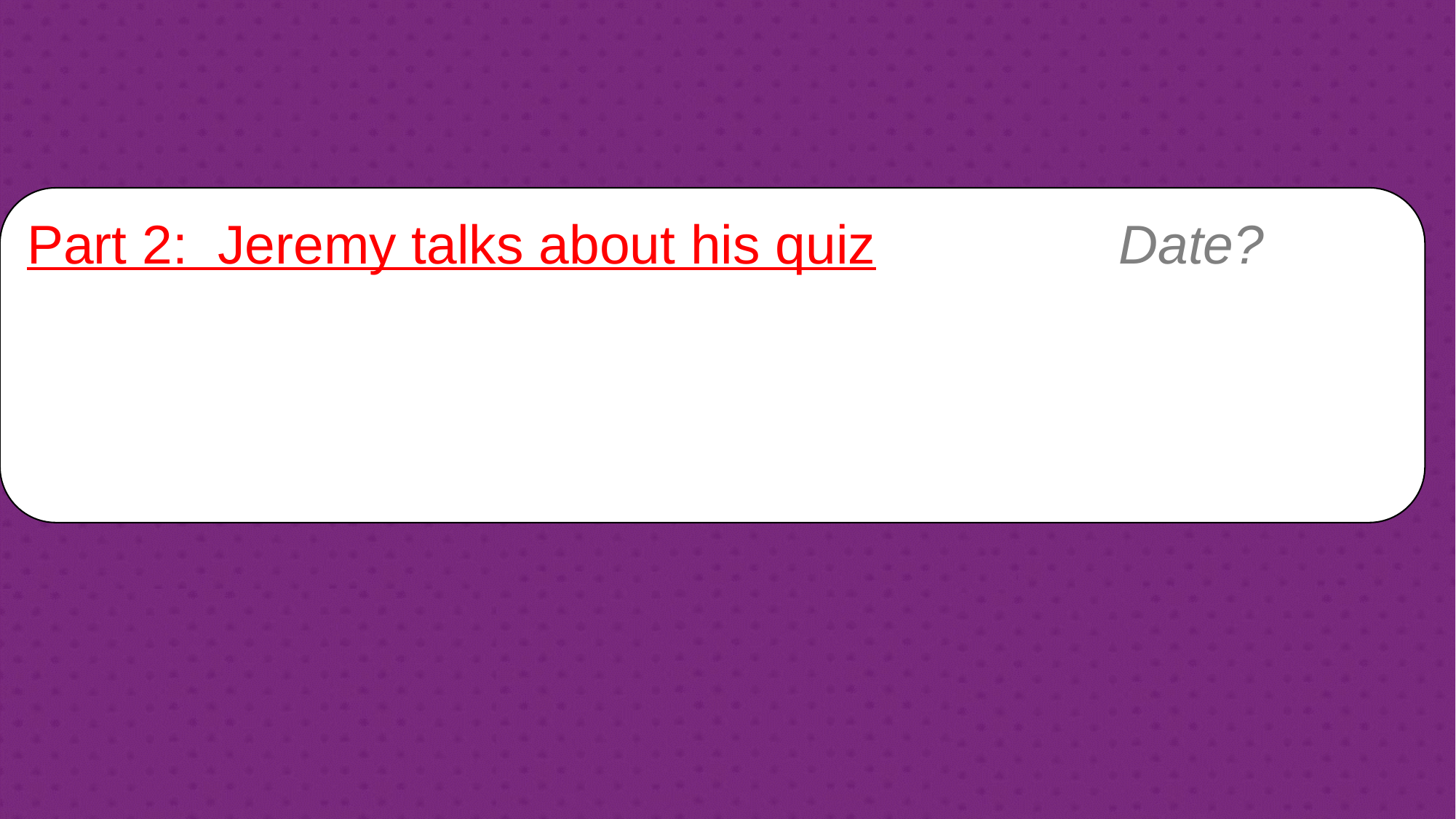

Part 2:  Jeremy talks about his quiz			Date?